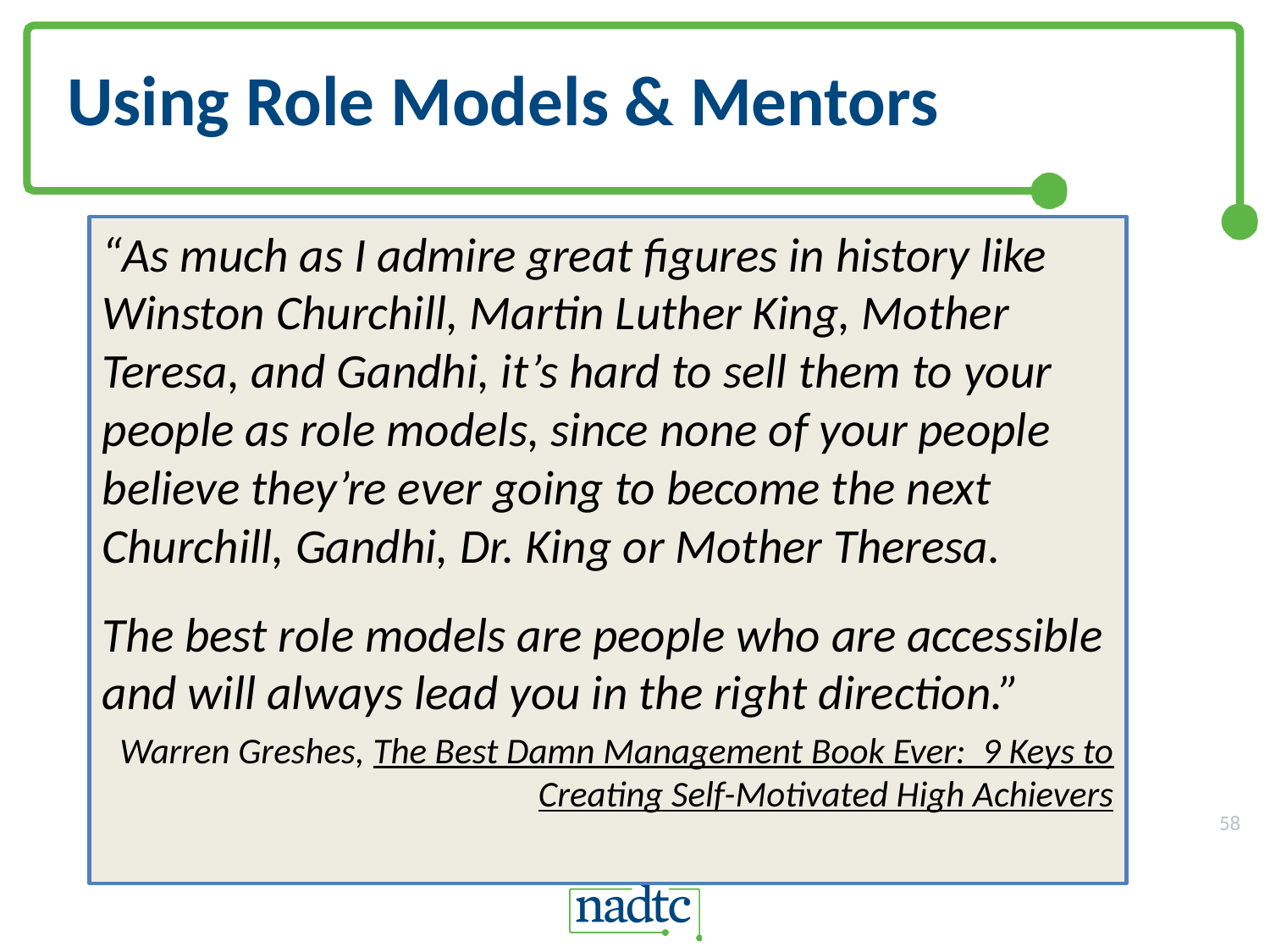

# Using Role Models & Mentors
“As much as I admire great figures in history like Winston Churchill, Martin Luther King, Mother Teresa, and Gandhi, it’s hard to sell them to your people as role models, since none of your people believe they’re ever going to become the next Churchill, Gandhi, Dr. King or Mother Theresa.

The best role models are people who are accessible and will always lead you in the right direction.”
Warren Greshes, The Best Damn Management Book Ever:  9 Keys to Creating Self-Motivated High Achievers
58